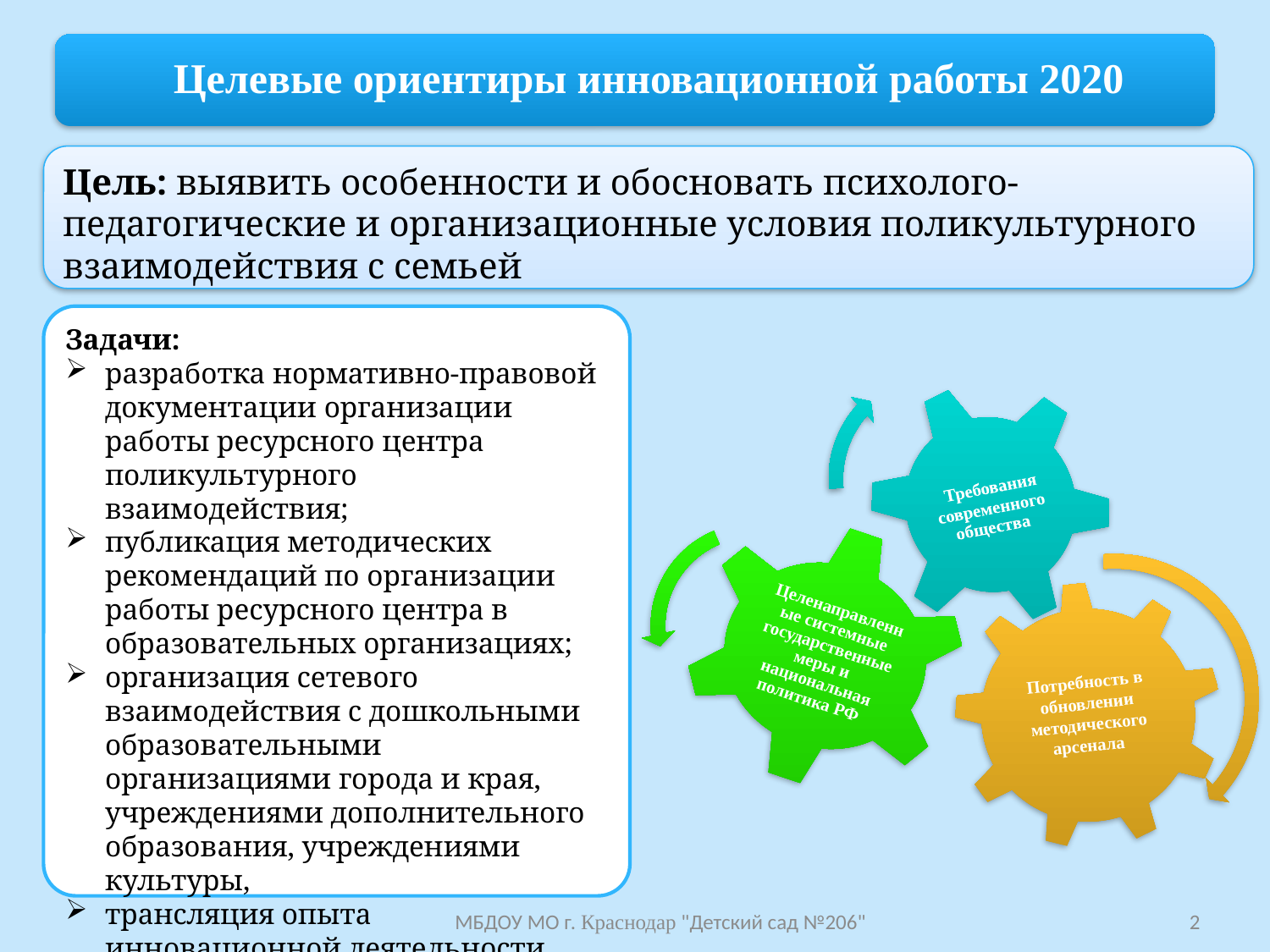

Целевые ориентиры инновационной работы 2020

Цель: выявить особенности и обосновать психолого-педагогические и организационные условия поликультурного взаимодействия с семьей
Задачи:
разработка нормативно-правовой документации организации работы ресурсного центра поликультурного взаимодействия;
публикация методических рекомендаций по организации работы ресурсного центра в образовательных организациях;
организация сетевого взаимодействия с дошкольными образовательными организациями города и края, учреждениями дополнительного образования, учреждениями культуры,
трансляция опыта инновационной деятельности.

Потребность в обновлении методического арсенала
Целенаправленные системные государственные меры и национальная политика РФ
 Требования современного общества
МБДОУ МО г. Краснодар "Детский сад №206"
2